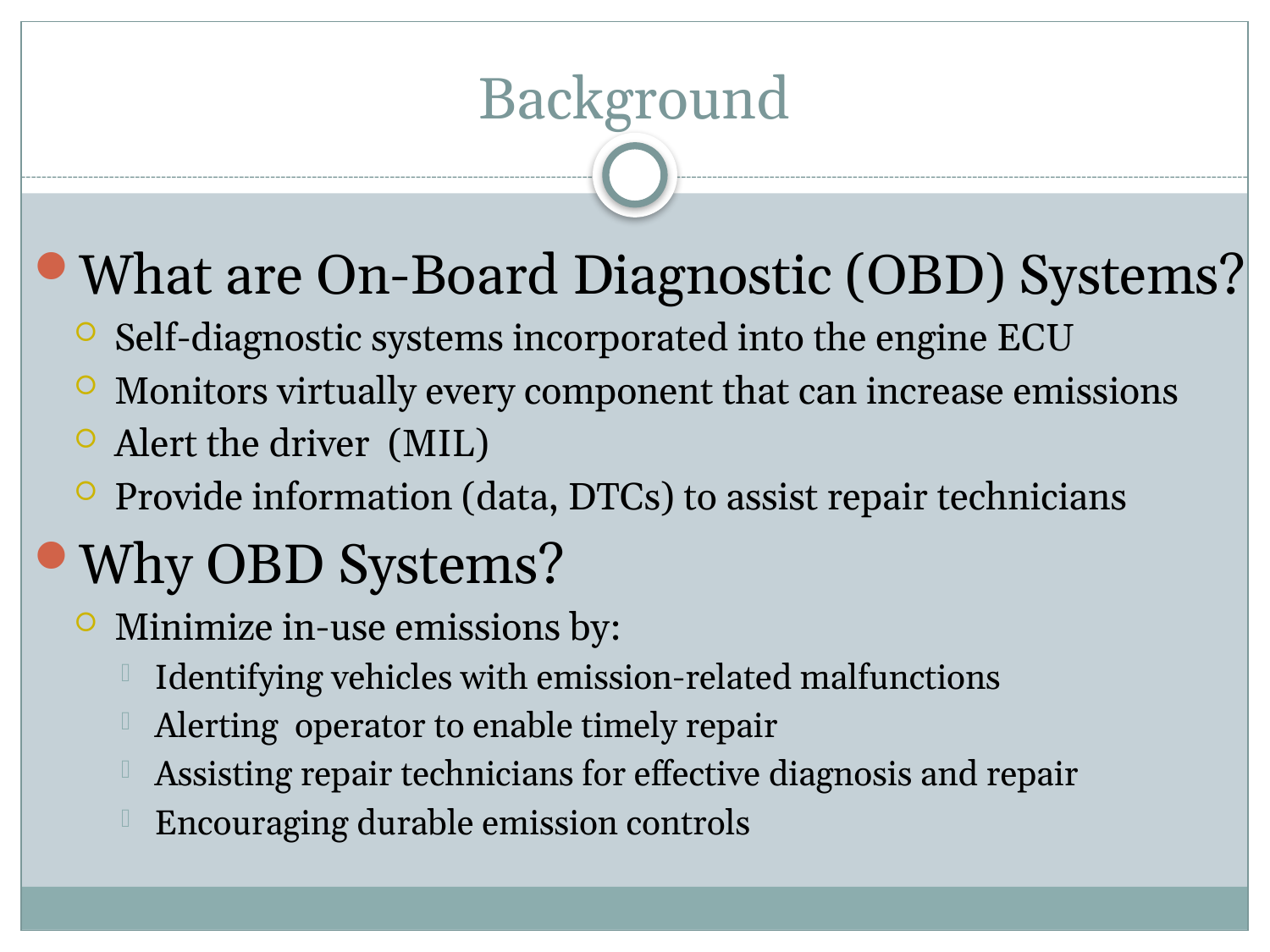

# Background
What are On-Board Diagnostic (OBD) Systems?
Self-diagnostic systems incorporated into the engine ECU
Monitors virtually every component that can increase emissions
Alert the driver  (MIL)
Provide information (data, DTCs) to assist repair technicians
Why OBD Systems?
Minimize in-use emissions by:
Identifying vehicles with emission-related malfunctions
Alerting  operator to enable timely repair
Assisting repair technicians for effective diagnosis and repair
Encouraging durable emission controls